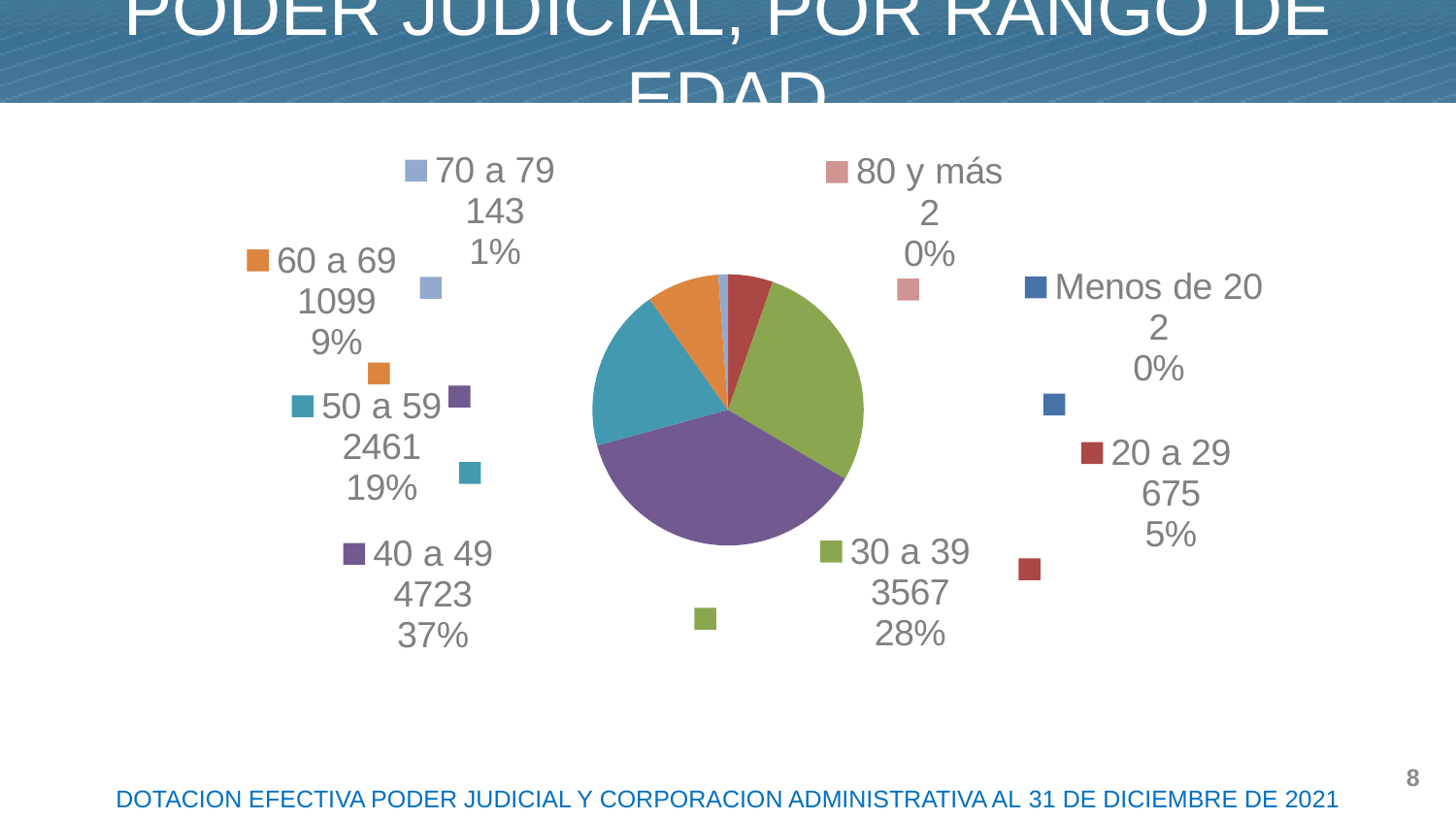

PODER JUDICIAL, POR RANGO DE EDAD

### Chart

| Category |  |
|---|---|
| Menos de 20 | 2.0 |
| 20 a 29 | 675.0 |
| 30 a 39 | 3567.0 |
| 40 a 49 | 4723.0 |
| 50 a 59 | 2461.0 |
| 60 a 69 | 1099.0 |
| 70 a 79 | 143.0 |
| 80 y más | 2.0 |
8